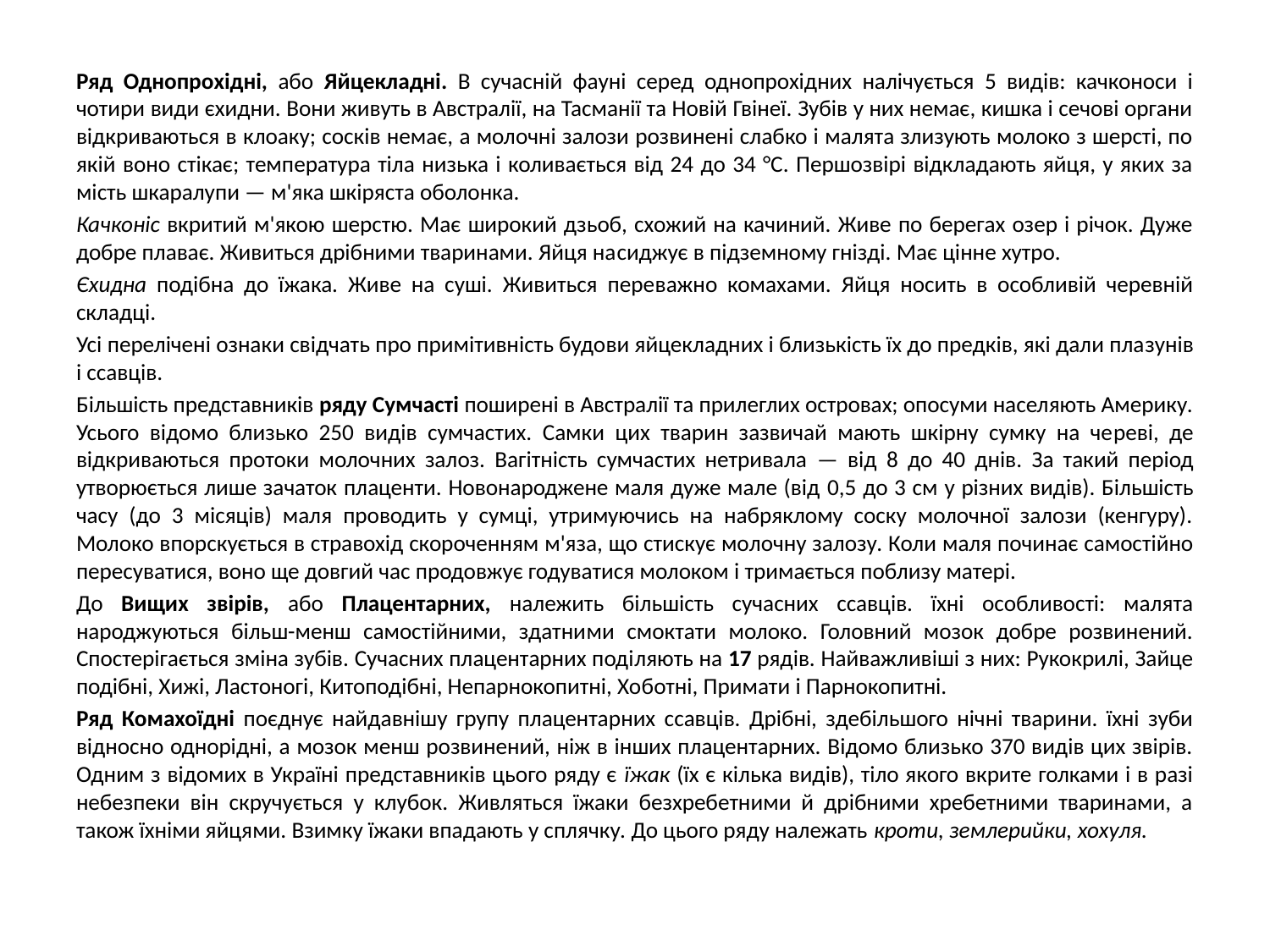

Ряд Однопрохідні, або Яйцекладні. В сучасній фауні серед однопрохідних налічується 5 видів: качконоси і чотири види єхидни. Вони живуть в Австралії, на Тасманії та Новій Гвінеї. Зубів у них немає, кишка і сечові органи відкриваються в клоаку; сосків немає, а молочні залози розвинені слабко і малята злизують молоко з шерсті, по якій воно стікає; температура тіла низька і коливається від 24 до 34 °С. Першозвірі відкладають яйця, у яких за­мість шкаралупи — м'яка шкіряста оболонка.
Качконіс вкритий м'якою шерстю. Має широкий дзьоб, схожий на качиний. Живе по берегах озер і річок. Дуже добре плаває. Живиться дрібними тваринами. Яйця на­сиджує в підземному гнізді. Має цінне хутро.
Єхидна подібна до їжака. Живе на суші. Живиться пере­важно комахами. Яйця носить в особливій черевній складці.
Усі перелічені ознаки свідчать про примітивність будо­ви яйцекладних і близькість їх до предків, які дали пла­зунів і ссавців.
Більшість представників ряду Сумчасті поширені в Австралії та прилеглих островах; опосуми населяють Америку. Усього відомо близько 250 видів сумчастих. Самки цих тварин зазвичай мають шкірну сумку на че­реві, де відкриваються протоки молочних залоз. Вагітність сумчастих нетривала — від 8 до 40 днів. За такий період утворюється лише зачаток плаценти. Новонароджене маля дуже мале (від 0,5 до 3 см у різних видів). Більшість часу (до 3 місяців) маля проводить у сумці, утримуючись на набряклому соску молочної залози (кенгуру). Молоко впор­скується в стравохід скороченням м'яза, що стискує мо­лочну залозу. Коли маля починає самостійно пересувати­ся, воно ще довгий час продовжує годуватися молоком і тримається поблизу матері.
До Вищих звірів, або Плацентарних, належить більшість сучасних ссавців. їхні особливості: малята народжуються більш-менш самостійними, здатни­ми смоктати молоко. Головний мозок добре розвинений. Спостерігається зміна зубів. Сучасних плацентарних поді­ляють на 17 рядів. Найважливіші з них: Рукокрилі, Зайце­подібні, Хижі, Ластоногі, Китоподібні, Непарнокопитні, Хо­ботні, Примати і Парнокопитні.
Ряд Комахоїдні поєднує найдавнішу групу плацентар­них ссавців. Дрібні, здебільшого нічні тварини. їхні зуби відносно однорідні, а мозок менш розвинений, ніж в інших плацентарних. Відомо близько 370 видів цих звірів. Од­ним з відомих в Україні представників цього ряду є їжак (їх є кілька видів), тіло якого вкрите голками і в разі не­безпеки він скручується у клубок. Живляться їжаки безхребетними й дрібними хребетними тваринами, а також їхніми яйцями. Взимку їжаки впадають у сплячку. До цього ряду належать кроти, землерийки, хохуля.